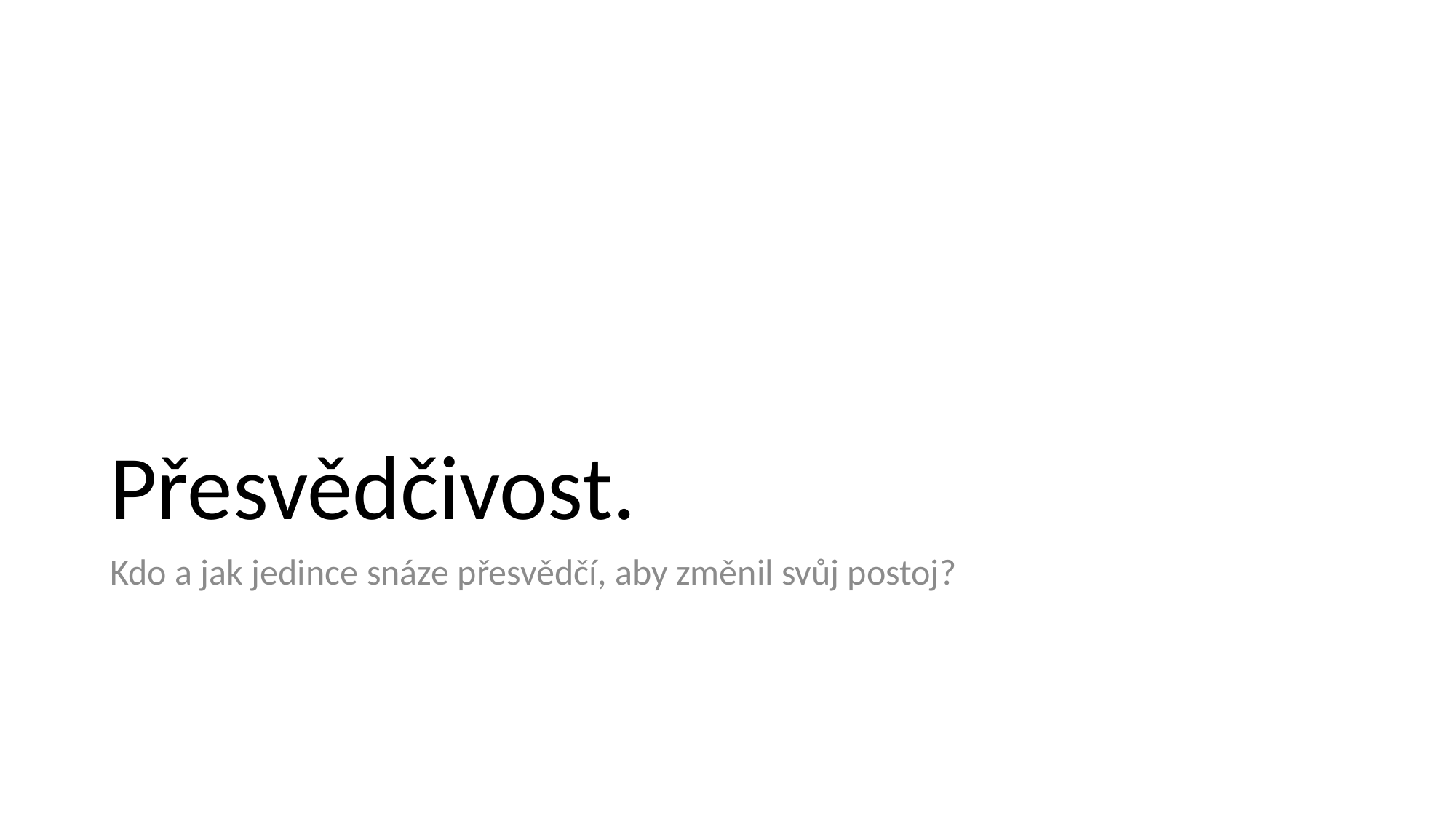

# Přesvědčivost.
Kdo a jak jedince snáze přesvědčí, aby změnil svůj postoj?